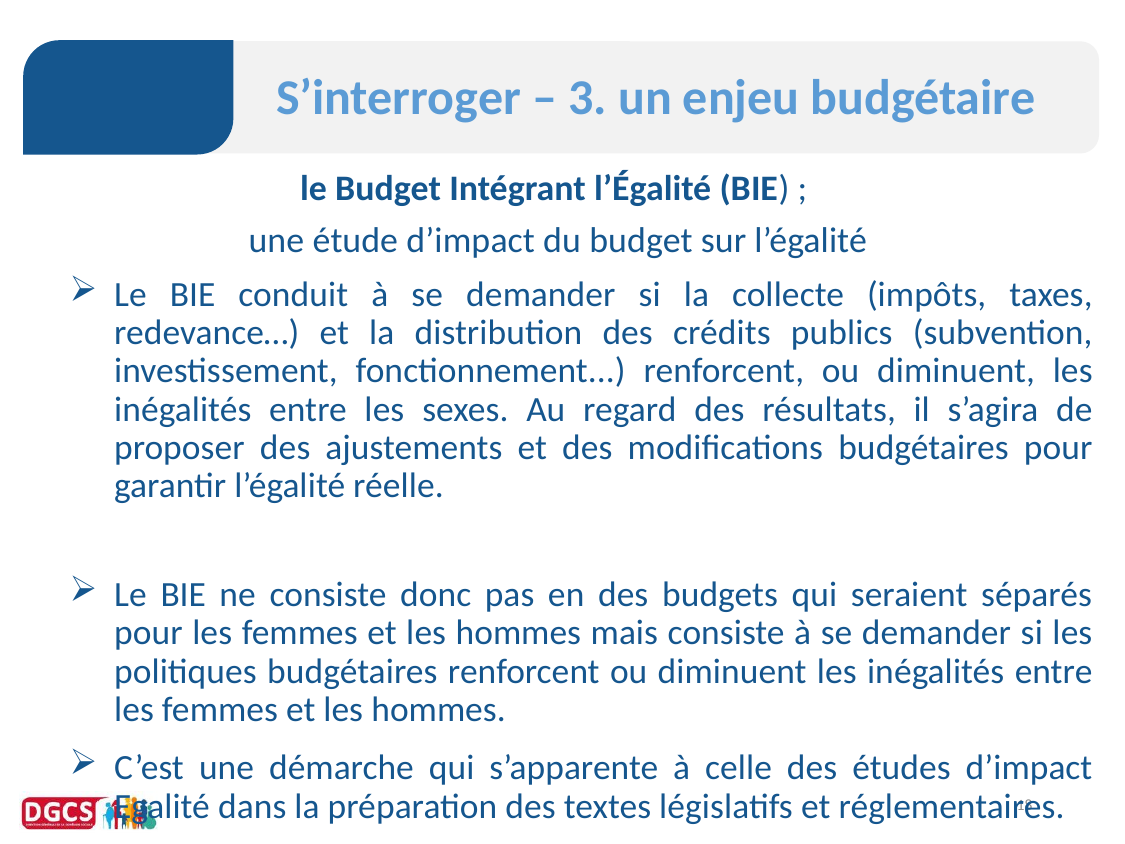

# S’interroger – 3. un enjeu budgétaire
le Budget Intégrant l’Égalité (BIE) ;
une étude d’impact du budget sur l’égalité
Le BIE conduit à se demander si la collecte (impôts, taxes, redevance…) et la distribution des crédits publics (subvention, investissement, fonctionnement...) renforcent, ou diminuent, les inégalités entre les sexes. Au regard des résultats, il s’agira de proposer des ajustements et des modifications budgétaires pour garantir l’égalité réelle.

Le BIE ne consiste donc pas en des budgets qui seraient séparés pour les femmes et les hommes mais consiste à se demander si les politiques budgétaires renforcent ou diminuent les inégalités entre les femmes et les hommes.

C’est une démarche qui s’apparente à celle des études d’impact Egalité dans la préparation des textes législatifs et réglementaires.
18